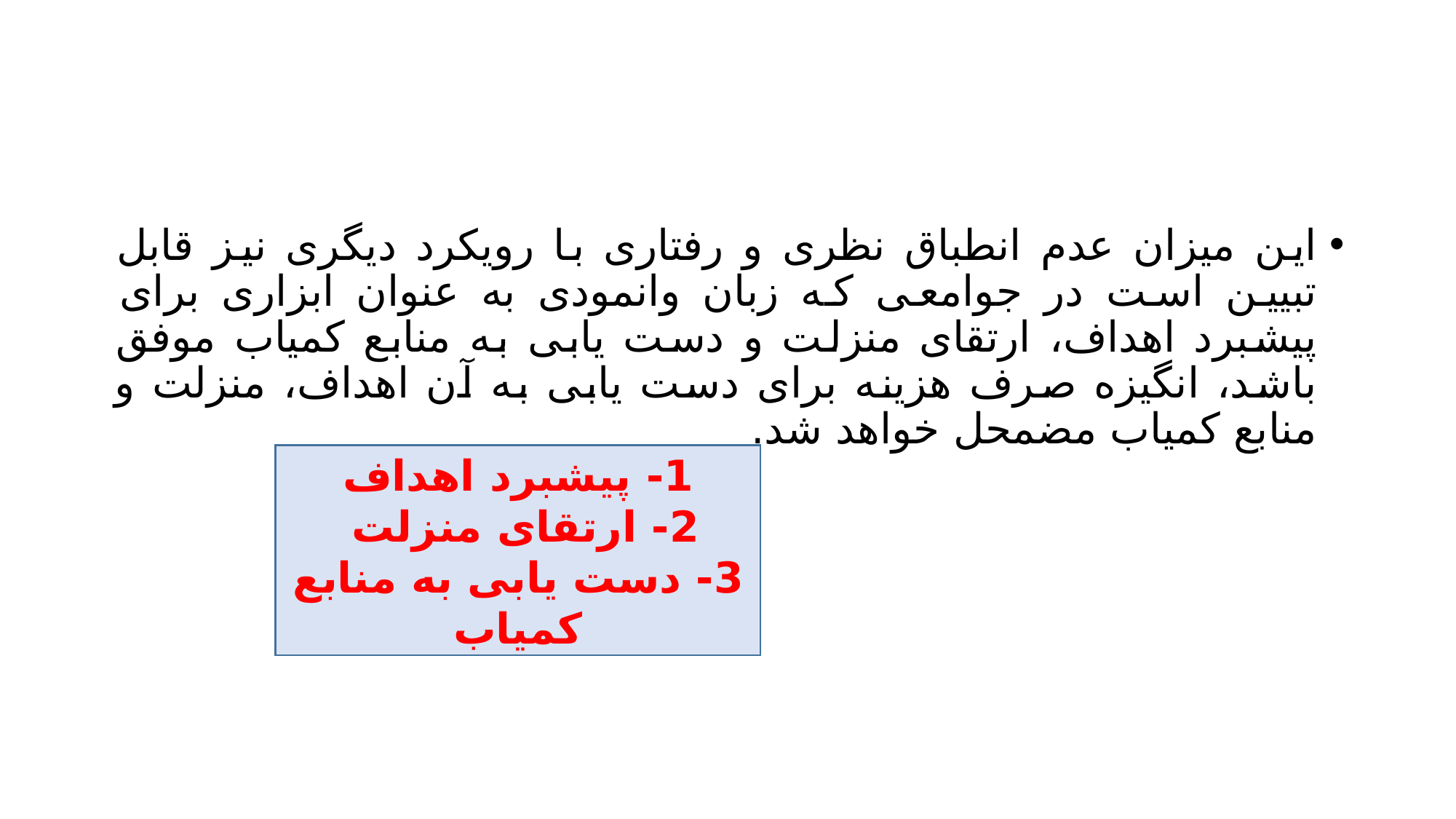

#
این میزان عدم انطباق نظری و رفتاری با رویکرد دیگری نیز قابل تبیین است در جوامعی که زبان وانمودی به عنوان ابزاری برای پیشبرد اهداف، ارتقای منزلت و دست یابی به منابع کمیاب موفق باشد، انگیزه صرف هزینه برای دست یابی به آن اهداف، منزلت و منابع کمیاب مضمحل خواهد شد.
1- پیشبرد اهداف
2- ارتقای منزلت
3- دست یابی به منابع کمیاب